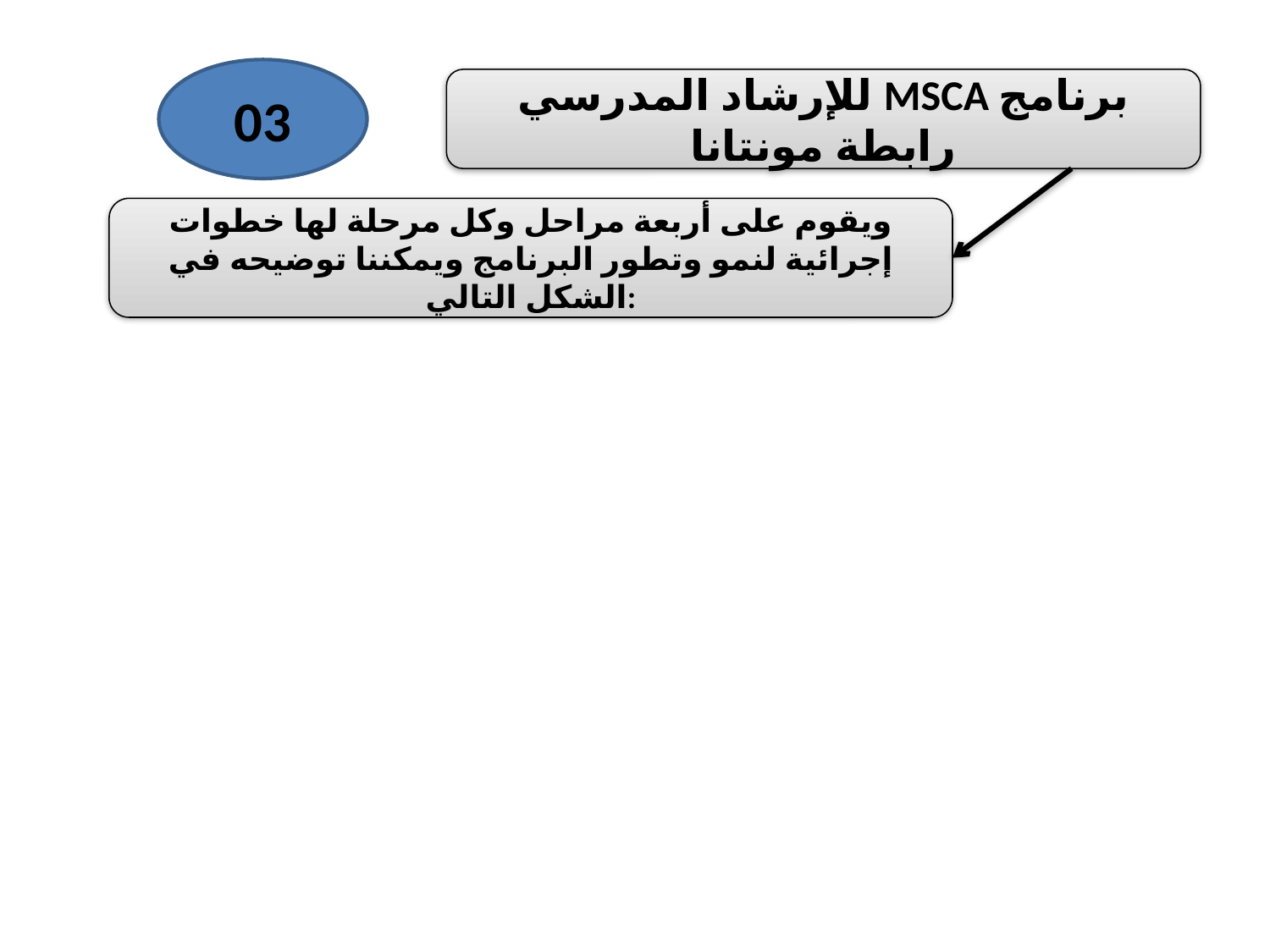

03
للإرشاد المدرسي MSCA برنامج رابطة مونتانا
ويقوم على أربعة مراحل وكل مرحلة لها خطوات إجرائية لنمو وتطور البرنامج ويمكننا توضيحه في الشكل التالي: